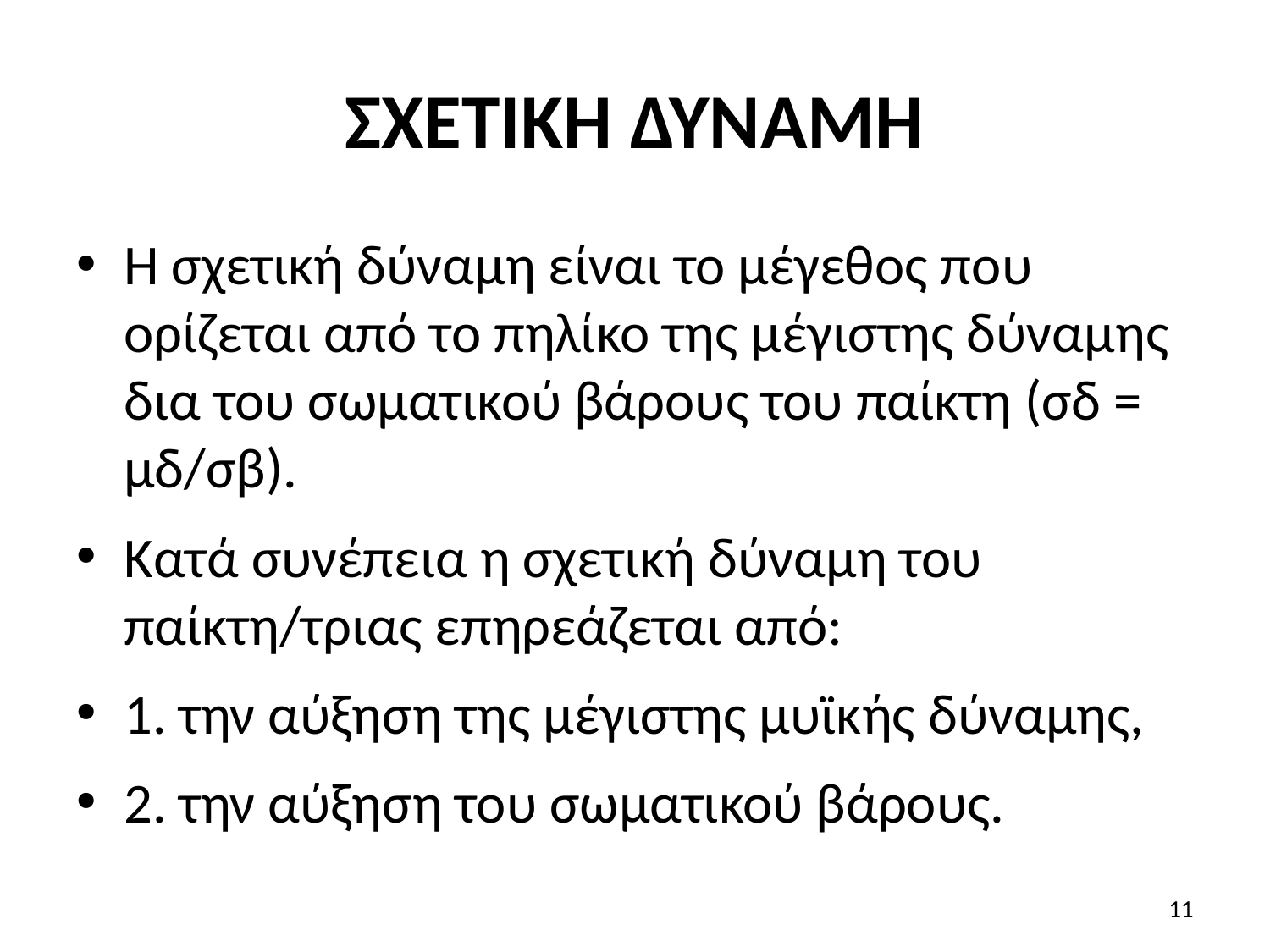

# ΣΧΕΤΙΚΗ ΔΥΝΑΜΗ
Η σχετική δύναμη είναι το μέγεθος που ορίζεται από το πηλίκο της μέγιστης δύναμης δια του σωματικού βάρους του παίκτη (σδ = μδ/σβ).
Κατά συνέπεια η σχετική δύναμη του παίκτη/τριας επηρεάζεται από:
1. την αύξηση της μέγιστης μυϊκής δύναμης,
2. την αύξηση του σωματικού βάρους.
11